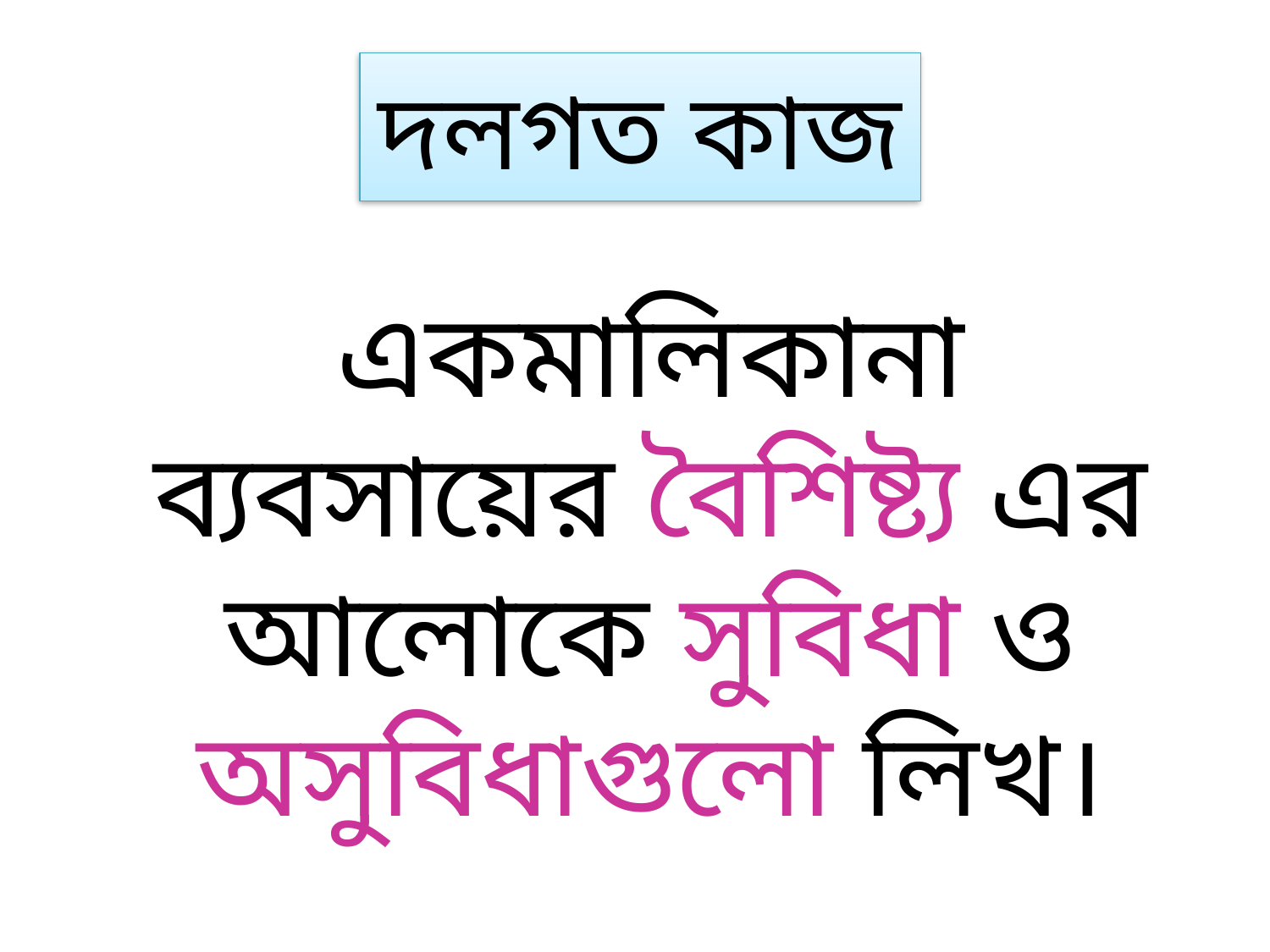

দলগত কাজ
একমালিকানা ব্যবসায়ের বৈশিষ্ট্য এর আলোকে সুবিধা ও অসুবিধাগুলো লিখ।